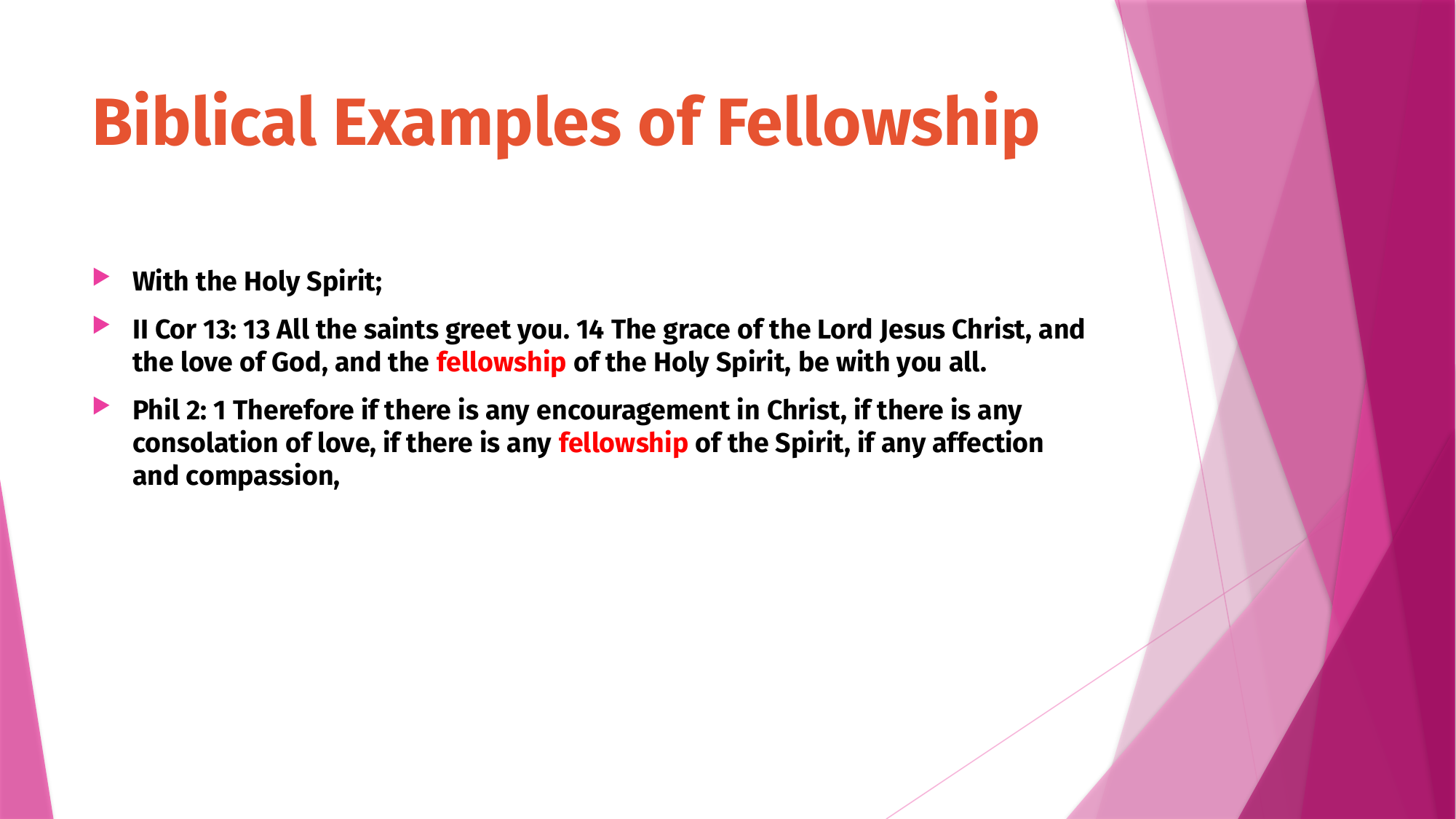

# Biblical Examples of Fellowship
With the Holy Spirit;
II Cor 13: 13 All the saints greet you. 14 The grace of the Lord Jesus Christ, and the love of God, and the fellowship of the Holy Spirit, be with you all.
Phil 2: 1 Therefore if there is any encouragement in Christ, if there is any consolation of love, if there is any fellowship of the Spirit, if any affection and compassion,